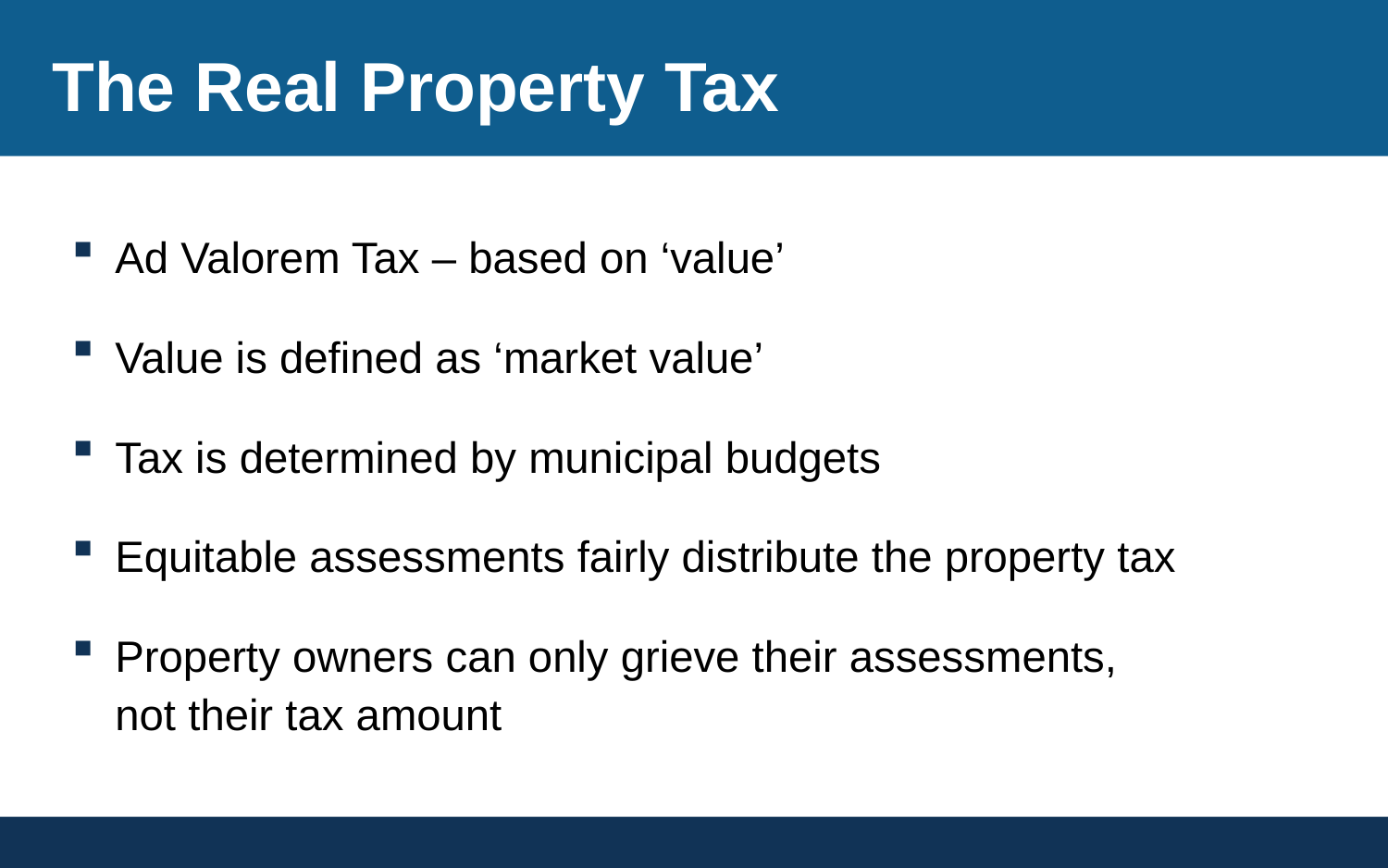

# The Real Property Tax
Ad Valorem Tax – based on ‘value’
Value is defined as ‘market value’
Tax is determined by municipal budgets
Equitable assessments fairly distribute the property tax
Property owners can only grieve their assessments,
not their tax amount